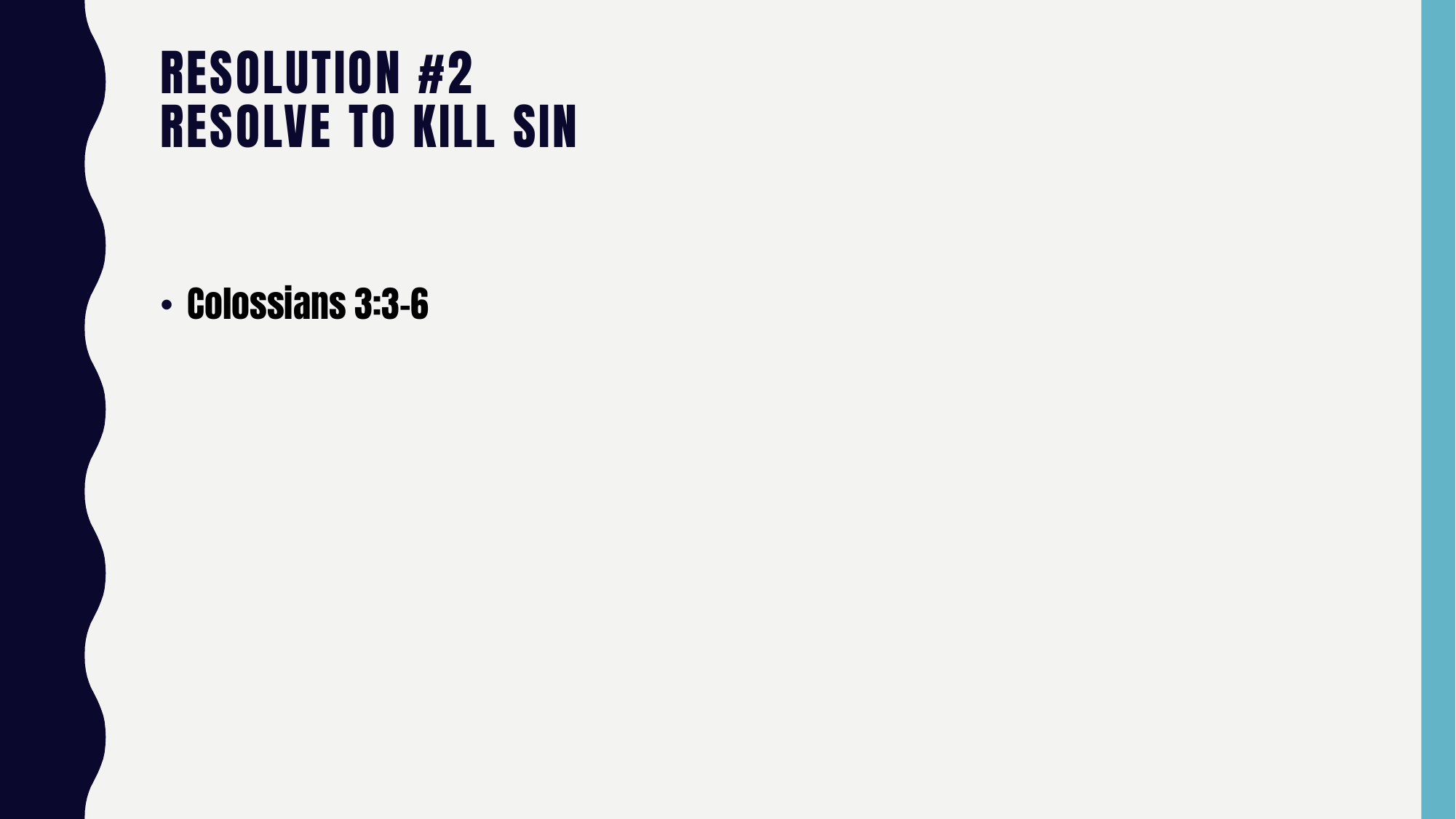

# Resolution #2 Resolve to Kill Sin
Colossians 3:3-6